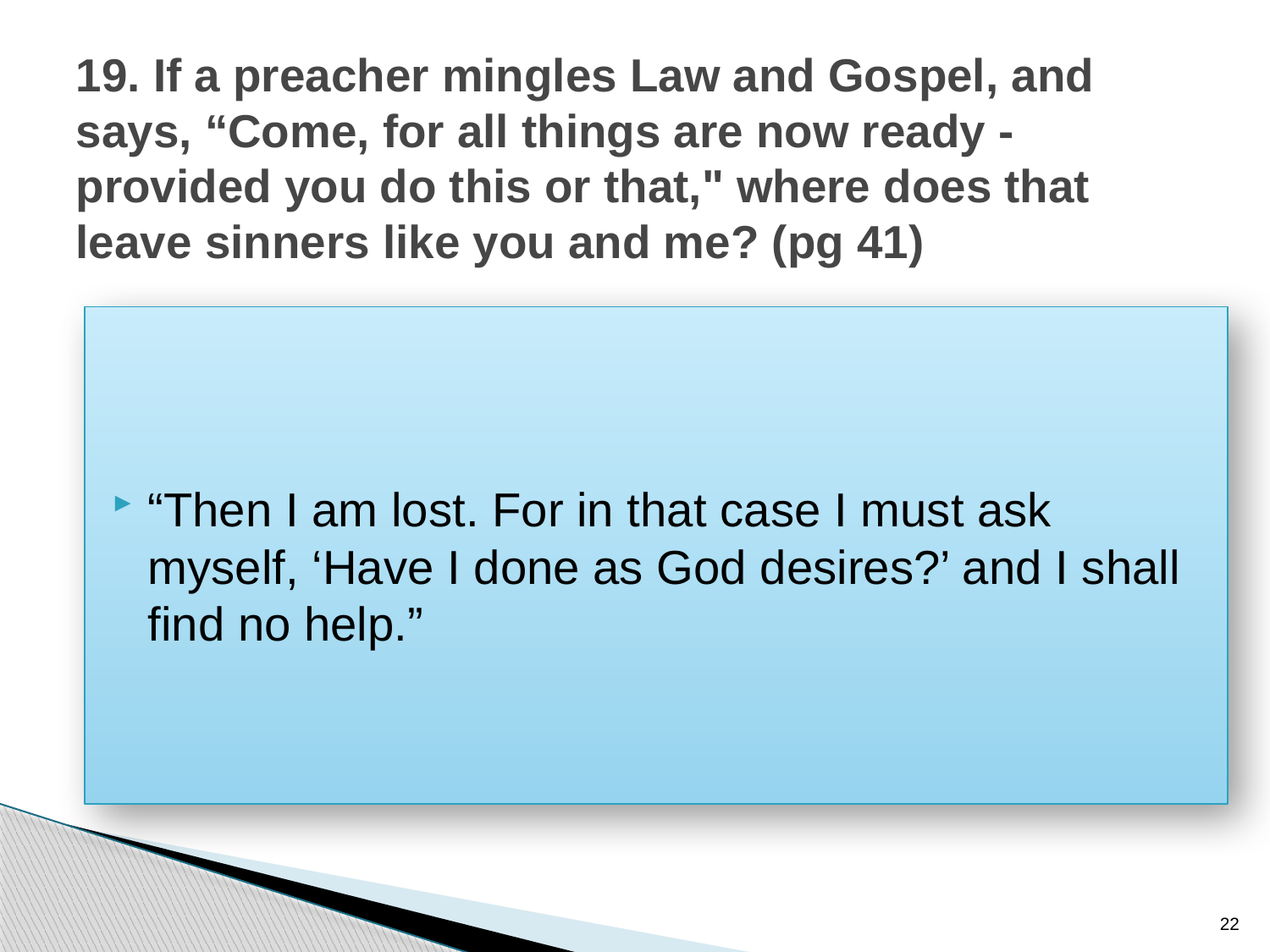

# 19. If a preacher mingles Law and Gospel, and says, “Come, for all things are now ready - provided you do this or that," where does that leave sinners like you and me? (pg 41)
“Then I am lost. For in that case I must ask myself, ‘Have I done as God desires?’ and I shall find no help.”
22